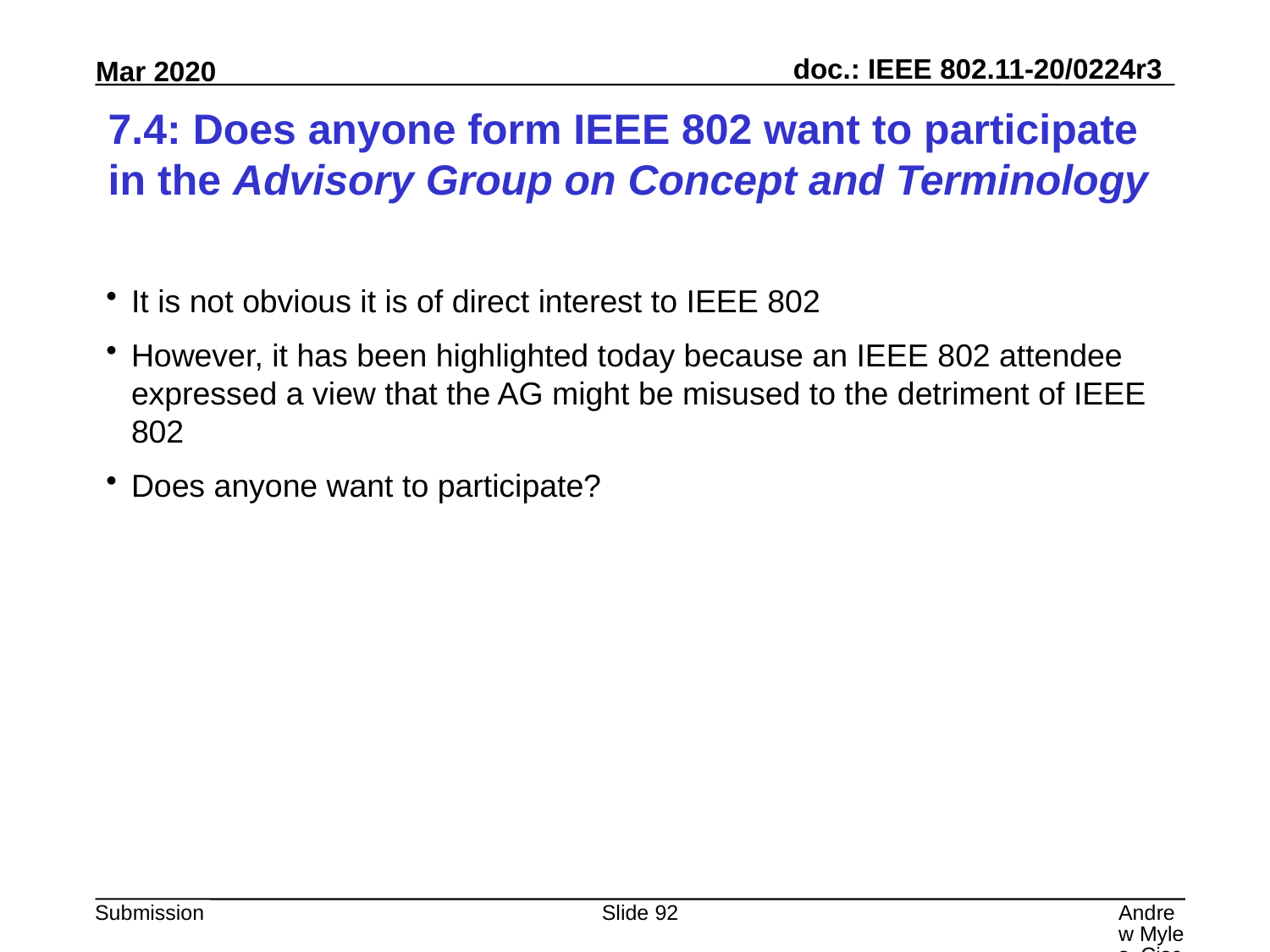

# 7.4: Does anyone form IEEE 802 want to participate in the Advisory Group on Concept and Terminology
It is not obvious it is of direct interest to IEEE 802
However, it has been highlighted today because an IEEE 802 attendee expressed a view that the AG might be misused to the detriment of IEEE 802
Does anyone want to participate?
Slide 92
Andrew Myles, Cisco